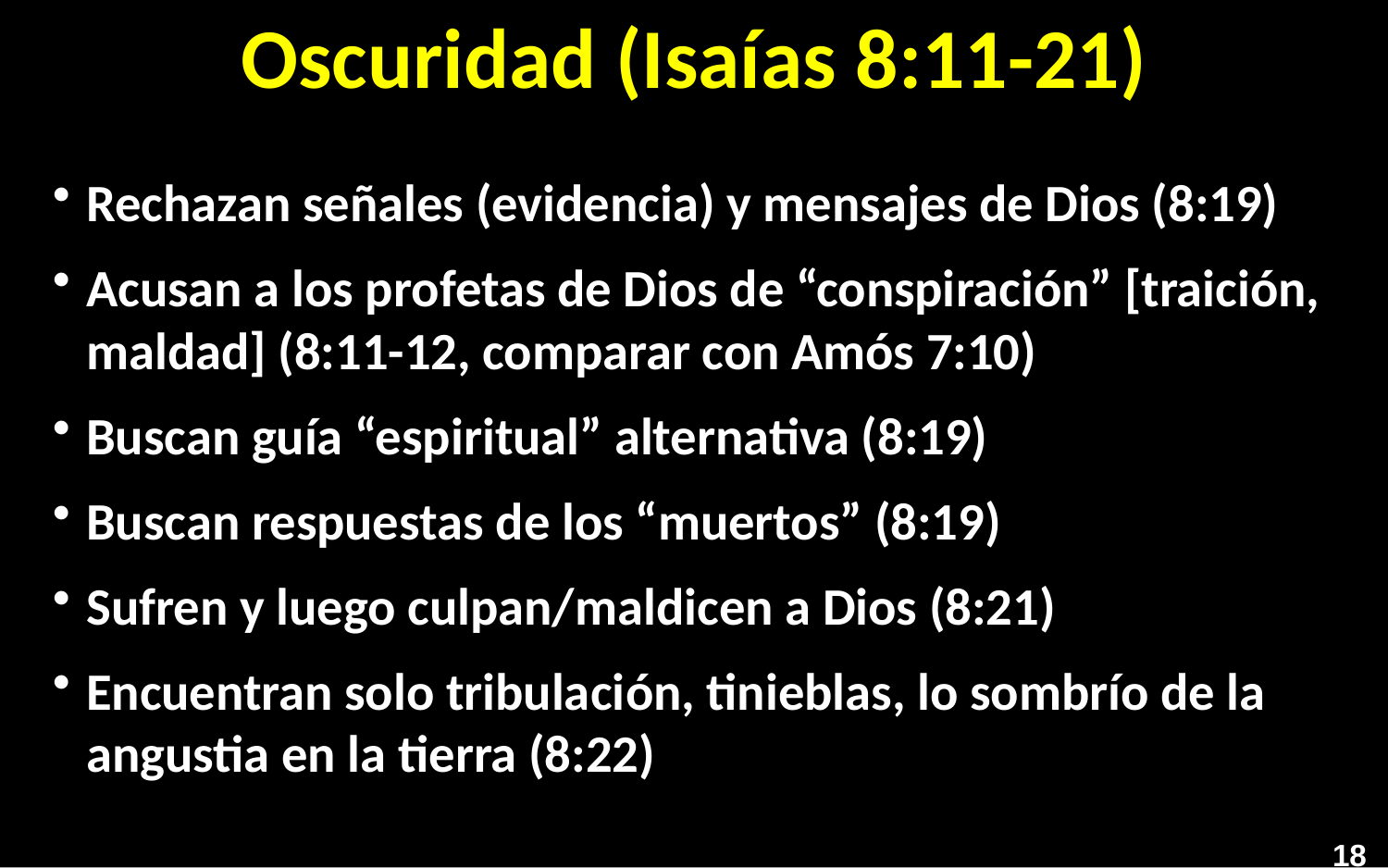

# Oscuridad (Isaías 8:11-21)
Rechazan señales (evidencia) y mensajes de Dios (8:19)
Acusan a los profetas de Dios de “conspiración” [traición, maldad] (8:11-12, comparar con Amós 7:10)
Buscan guía “espiritual” alternativa (8:19)
Buscan respuestas de los “muertos” (8:19)
Sufren y luego culpan/maldicen a Dios (8:21)
Encuentran solo tribulación, tinieblas, lo sombrío de la angustia en la tierra (8:22)
18